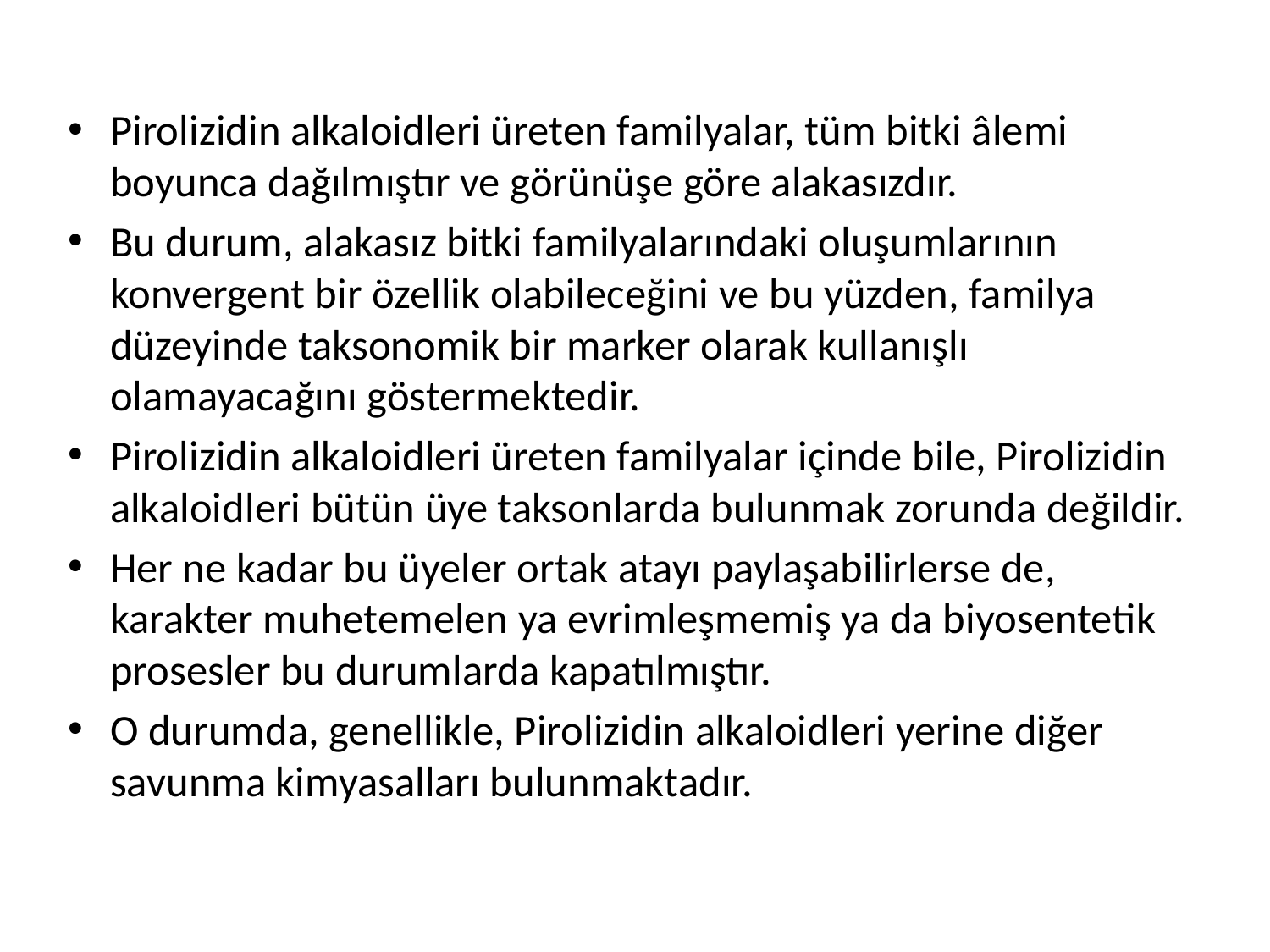

Pirolizidin alkaloidleri üreten familyalar, tüm bitki âlemi boyunca dağılmıştır ve görünüşe göre alakasızdır.
Bu durum, alakasız bitki familyalarındaki oluşumlarının konvergent bir özellik olabileceğini ve bu yüzden, familya düzeyinde taksonomik bir marker olarak kullanışlı olamayacağını göstermektedir.
Pirolizidin alkaloidleri üreten familyalar içinde bile, Pirolizidin alkaloidleri bütün üye taksonlarda bulunmak zorunda değildir.
Her ne kadar bu üyeler ortak atayı paylaşabilirlerse de, karakter muhetemelen ya evrimleşmemiş ya da biyosentetik prosesler bu durumlarda kapatılmıştır.
O durumda, genellikle, Pirolizidin alkaloidleri yerine diğer savunma kimyasalları bulunmaktadır.